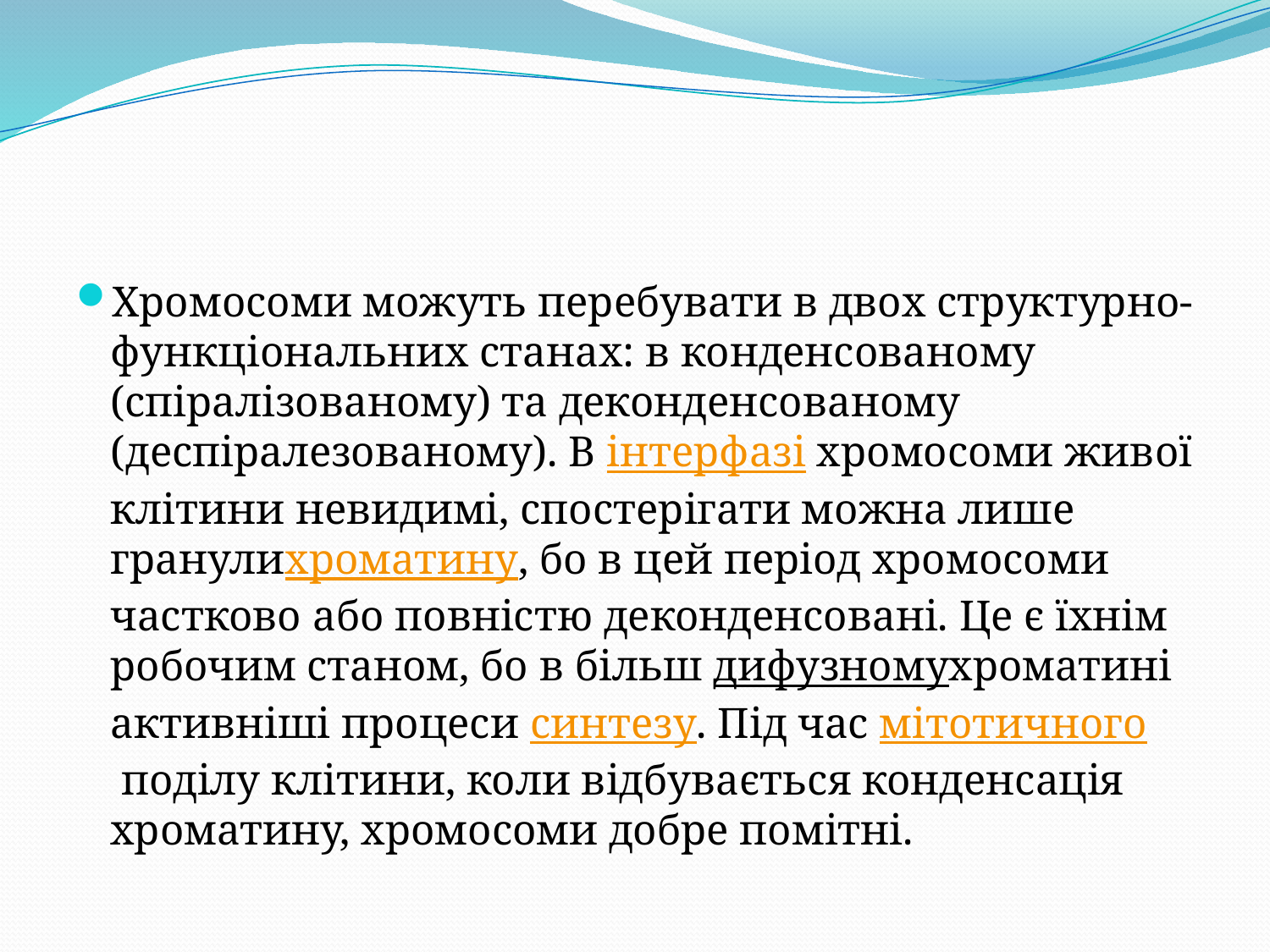

#
Хромосоми можуть перебувати в двох структурно-функціональних станах: в конденсованому (спіралізованому) та деконденсованому (деспіралезованому). В інтерфазі хромосоми живої клітини невидимі, спостерігати можна лише гранулихроматину, бо в цей період хромосоми частково або повністю деконденсовані. Це є їхнім робочим станом, бо в більш дифузномухроматині активніші процеси синтезу. Під час мітотичного поділу клітини, коли відбувається конденсація хроматину, хромосоми добре помітні.